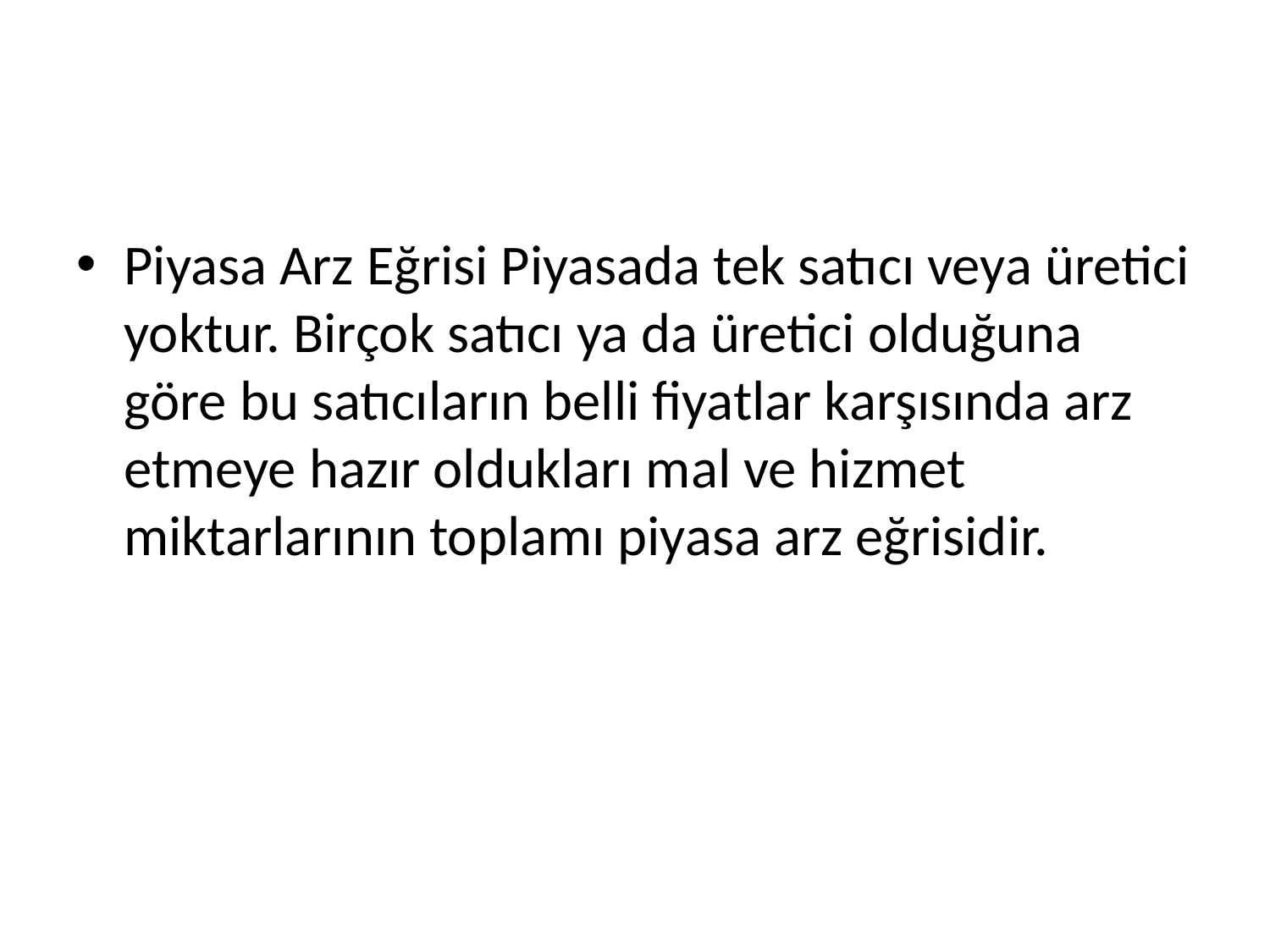

#
Piyasa Arz Eğrisi Piyasada tek satıcı veya üretici yoktur. Birçok satıcı ya da üretici olduğuna göre bu satıcıların belli fiyatlar karşısında arz etmeye hazır oldukları mal ve hizmet miktarlarının toplamı piyasa arz eğrisidir.